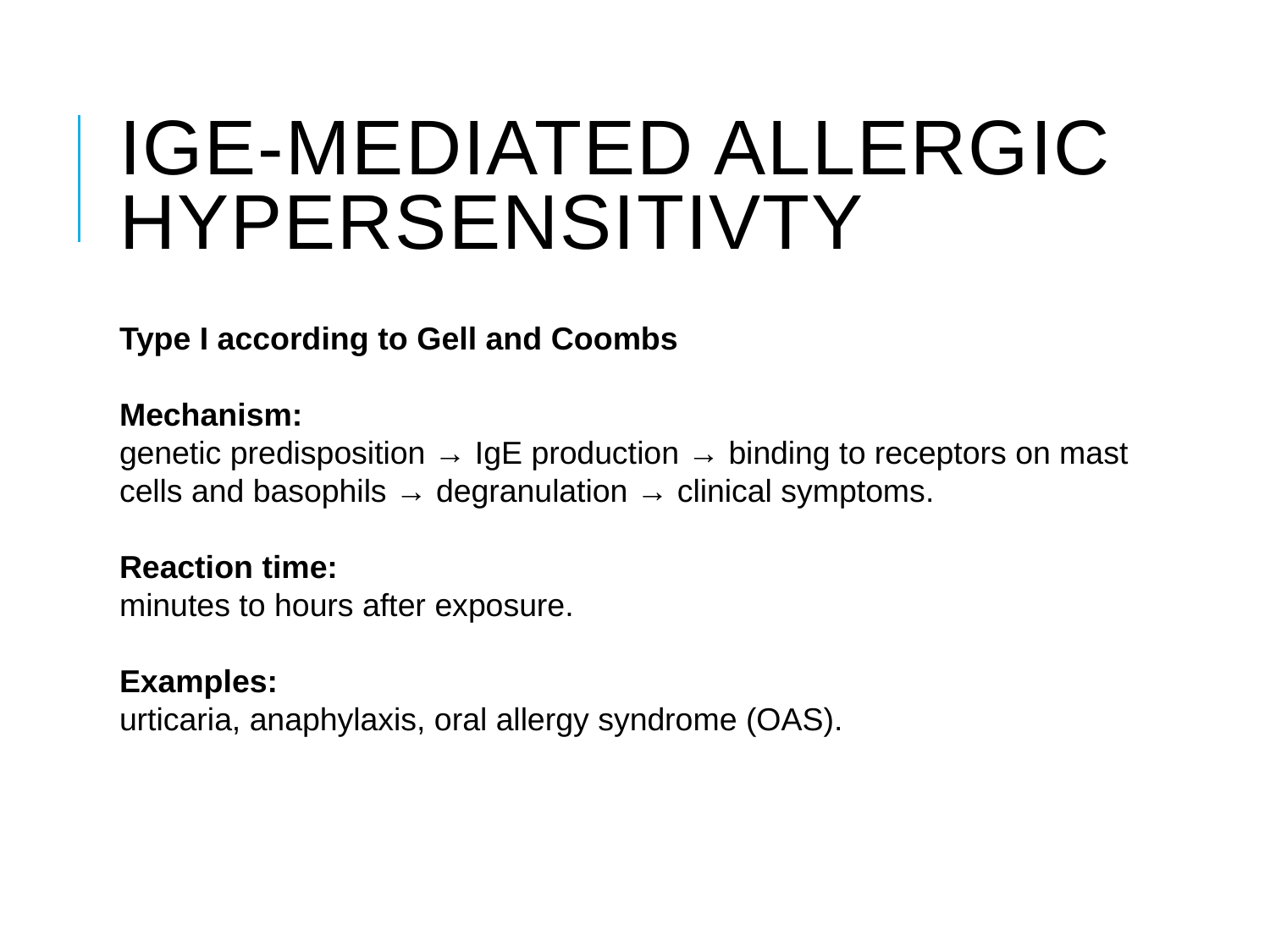

# IGE-MEDIATED ALLERGIC HYPERSENSITIVTY

Type I according to Gell and Coombs

Mechanism:
genetic predisposition → IgE production → binding to receptors on mast cells and basophils → degranulation → clinical symptoms.

Reaction time:
minutes to hours after exposure.

Examples:
urticaria, anaphylaxis, oral allergy syndrome (OAS).